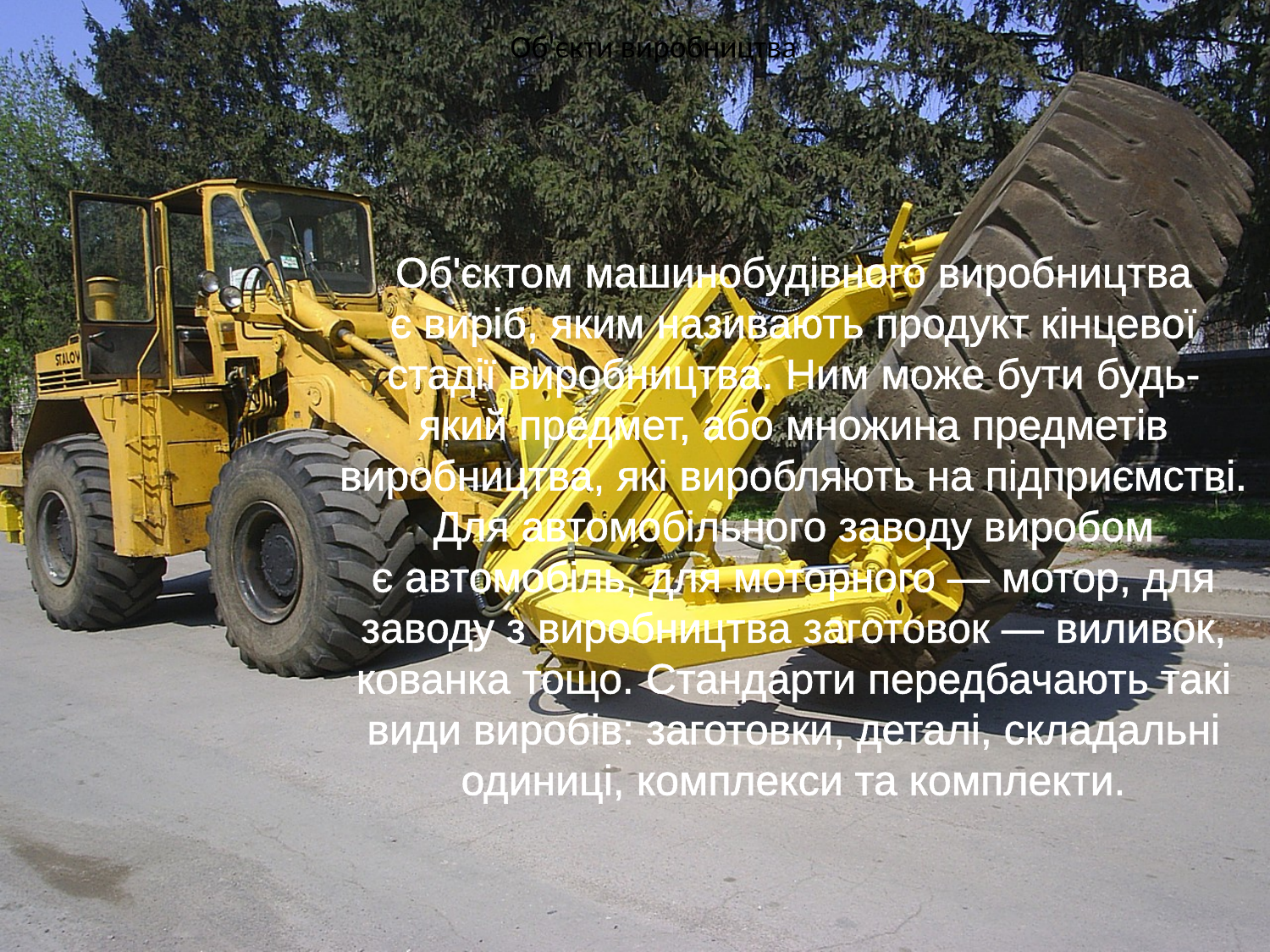

Об'єкти виробництва
Об'єктом машинобудівного виробництва є виріб, яким називають продукт кінцевої стадії виробництва. Ним може бути будь-який предмет, або множина предметів виробництва, які виробляють на підприємстві. Для автомобільного заводу виробом є автомобіль, для моторного — мотор, для заводу з виробництва заготовок — виливок, кованка тощо. Стандарти передбачають такі види виробів: заготовки, деталі, складальні одиниці, комплекси та комплекти.